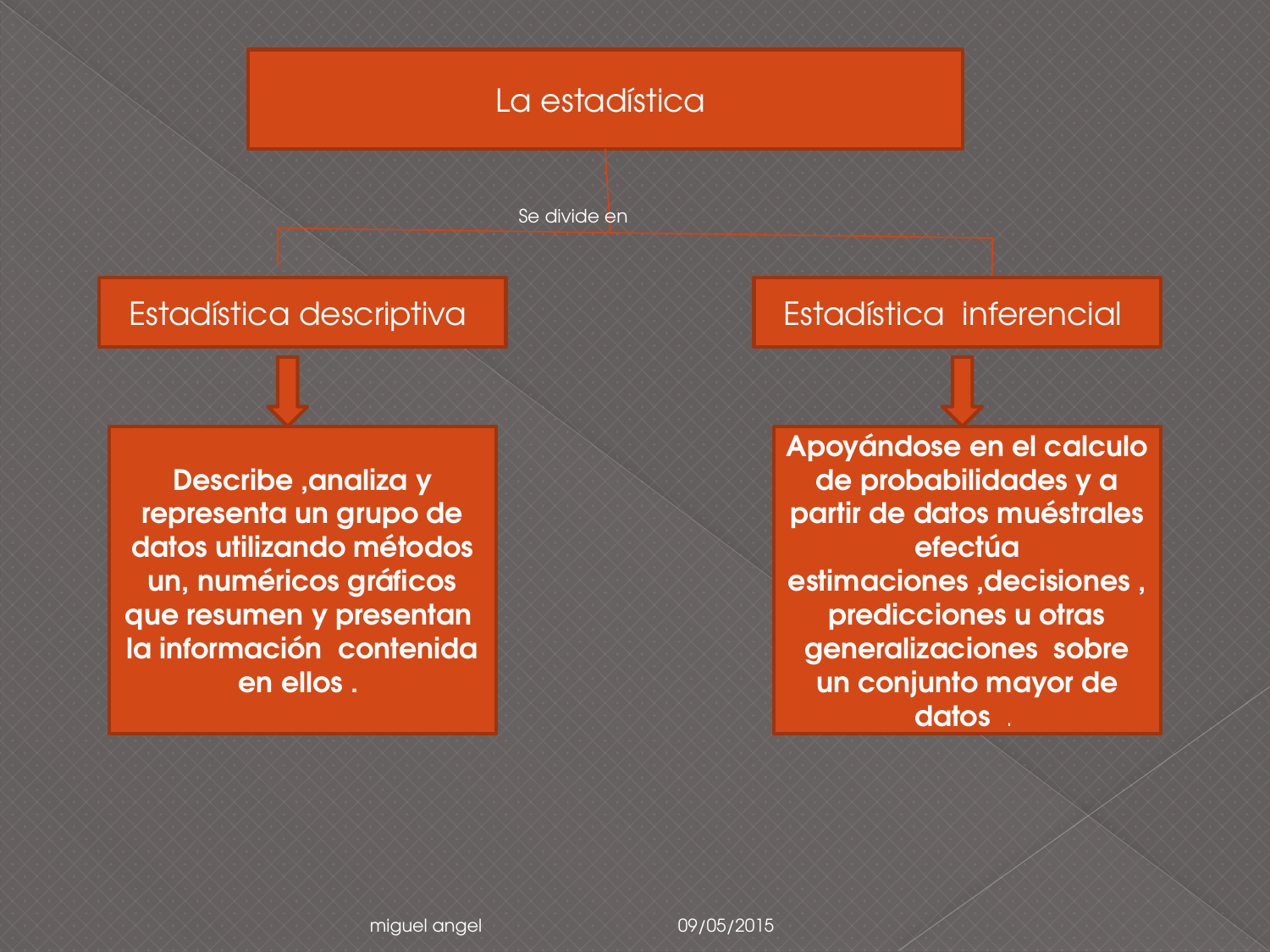

La estadística
Se divide en
Estadística descriptiva
Estadística  inferencial

Describe ,analiza y representa un grupo de datos utilizando métodos un, numéricos gráficos que resumen y presentan  la información  contenida en ellos .
Apoyándose en el calculo de probabilidades y a partir de datos muéstrales efectúa estimaciones ,decisiones ,predicciones u otras generalizaciones  sobre un conjunto mayor de datos  .
09/05/2015
miguel angel